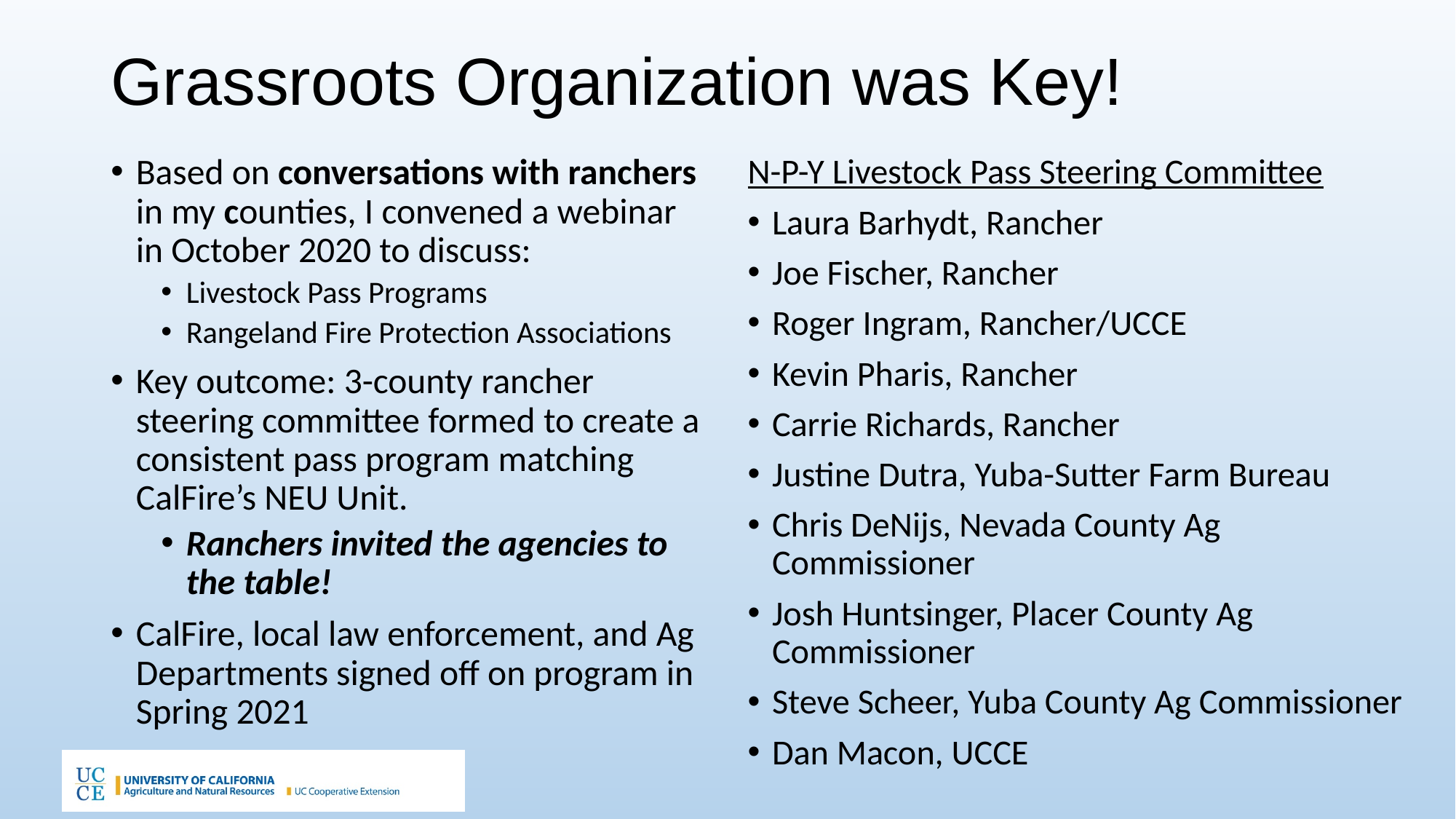

# Grassroots Organization was Key!
N-P-Y Livestock Pass Steering Committee
Laura Barhydt, Rancher
Joe Fischer, Rancher
Roger Ingram, Rancher/UCCE
Kevin Pharis, Rancher
Carrie Richards, Rancher
Justine Dutra, Yuba-Sutter Farm Bureau
Chris DeNijs, Nevada County Ag Commissioner
Josh Huntsinger, Placer County Ag Commissioner
Steve Scheer, Yuba County Ag Commissioner
Dan Macon, UCCE

Based on conversations with ranchers in my counties, I convened a webinar in October 2020 to discuss:
Livestock Pass Programs
Rangeland Fire Protection Associations
Key outcome: 3-county rancher steering committee formed to create a consistent pass program matching CalFire’s NEU Unit.
Ranchers invited the agencies to the table!
CalFire, local law enforcement, and Ag Departments signed off on program in Spring 2021